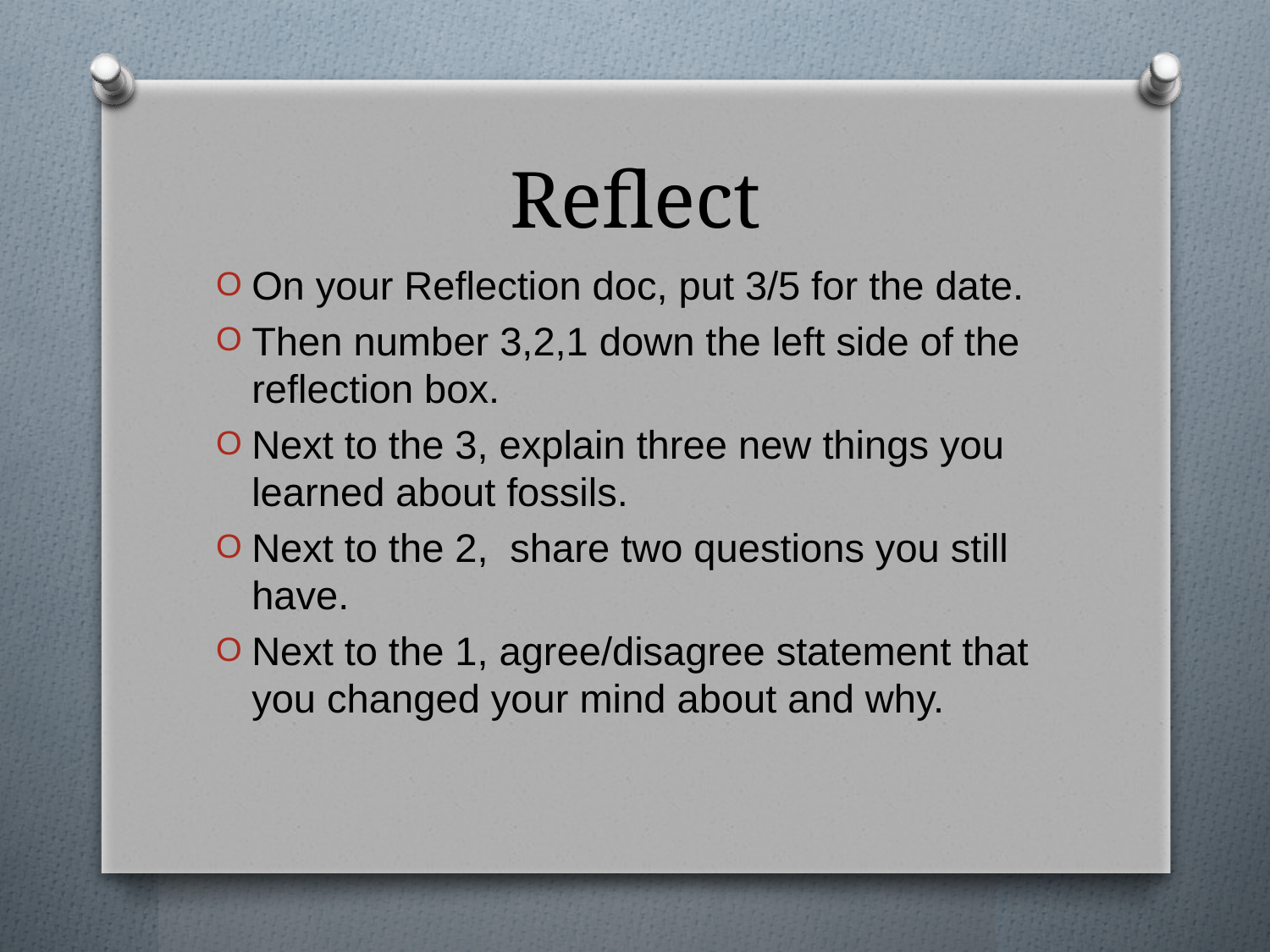

# Reflect
On your Reflection doc, put 3/5 for the date.
Then number 3,2,1 down the left side of the reflection box.
Next to the 3, explain three new things you learned about fossils.
Next to the 2,  share two questions you still have.
Next to the 1, agree/disagree statement that you changed your mind about and why.